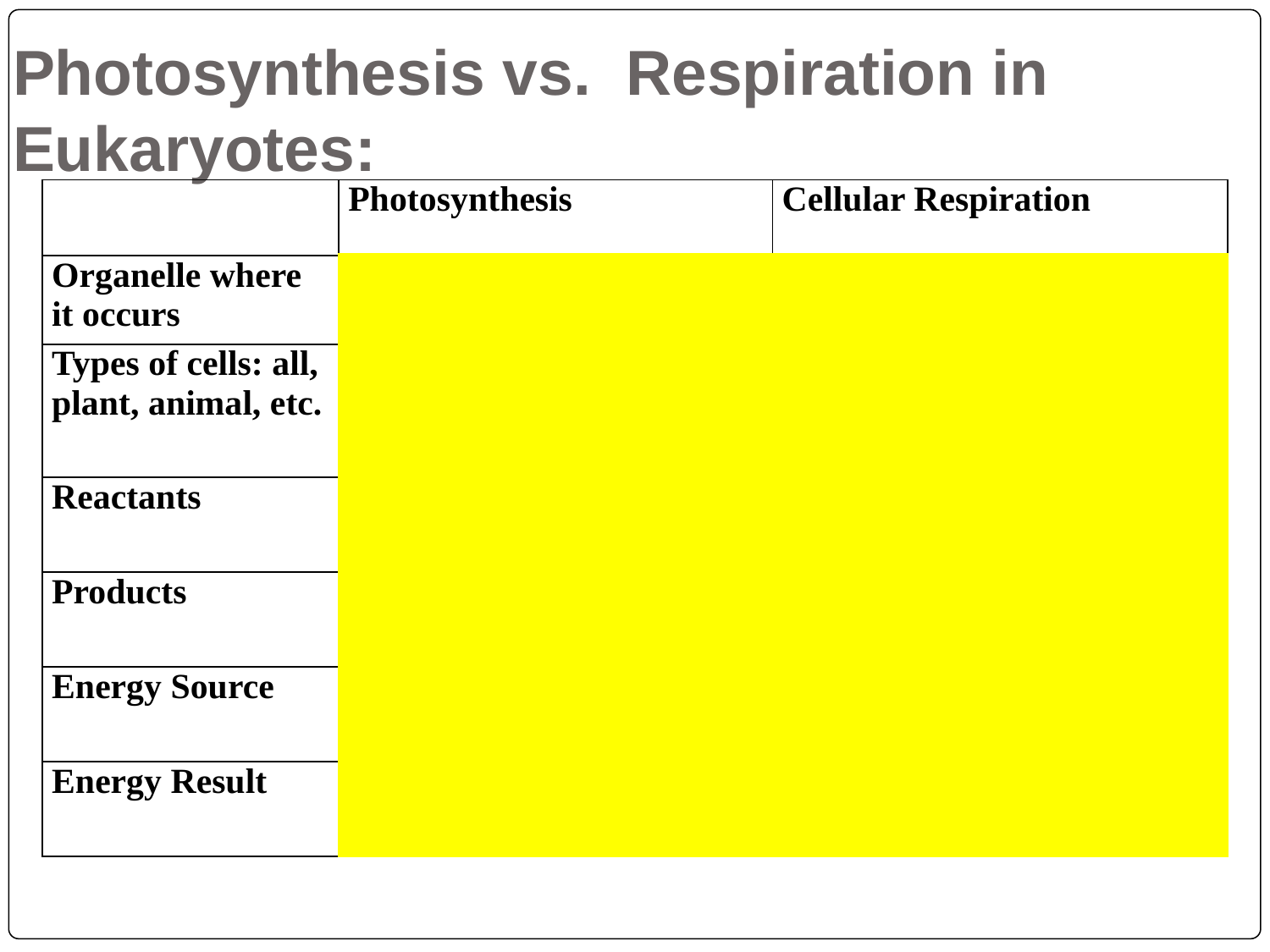

# Photosynthesis vs.  Respiration in Eukaryotes:
|  | Photosynthesis | Cellular Respiration |
| --- | --- | --- |
| Organelle where it occurs | CHLOROPLASTS | MITOCHONDRIA |
| Types of cells: all, plant, animal, etc. | PLANT | ALL |
| Reactants | CO2 + H2O + light | C6H12O6 + O2 |
| Products | C6H12O6 + O2 | CO2 + H2O + ATP |
| Energy Source | light | Glucose |
| Energy Result | Glucose | ATP |